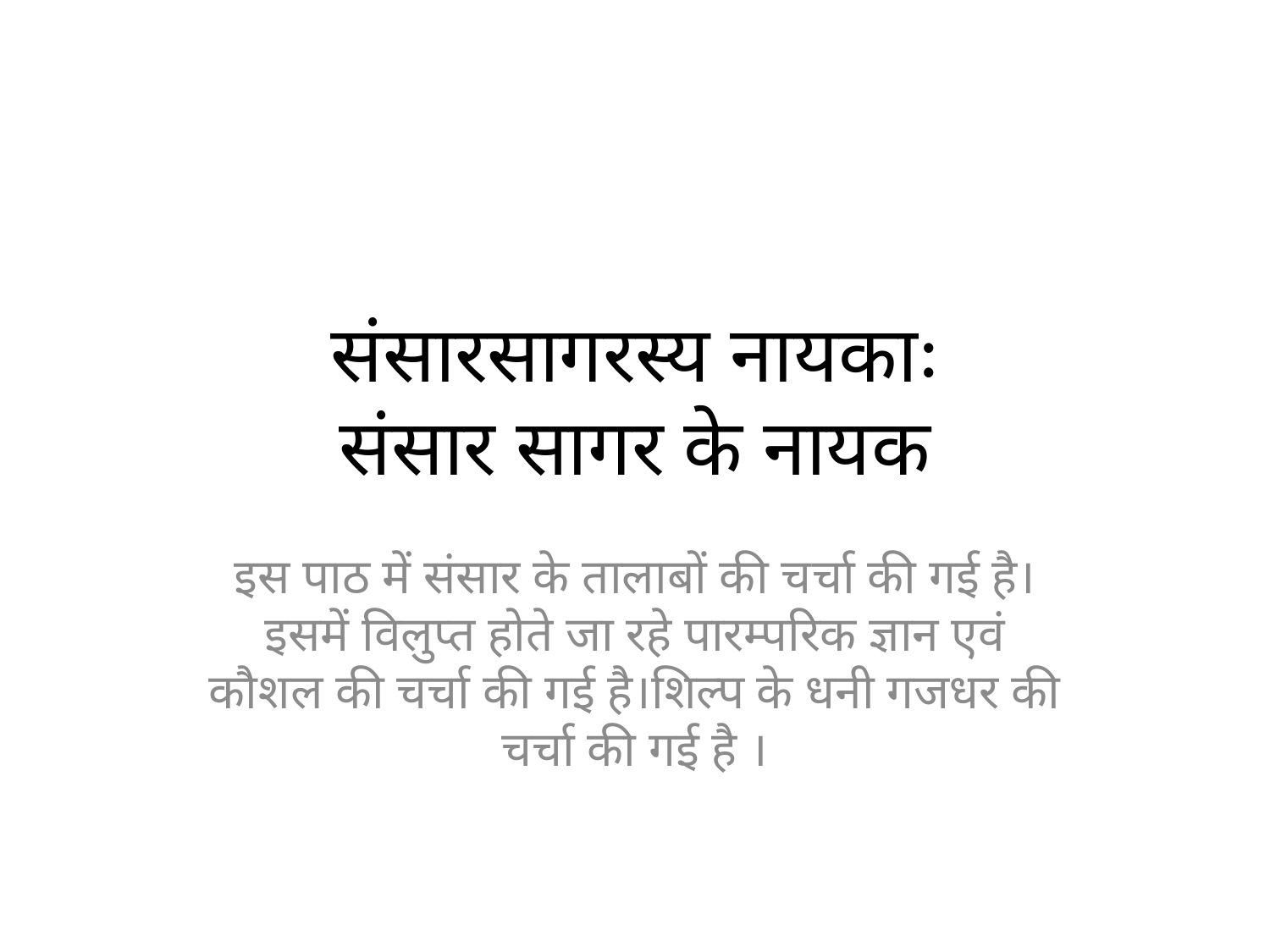

# संसारसागरस्य नायकाः संसार सागर के नायक
इस पाठ में संसार के तालाबों की चर्चा की गई है।इसमें विलुप्त होते जा रहे पारम्परिक ज्ञान एवं कौशल की चर्चा की गई है।शिल्प के धनी गजधर की चर्चा की गई है ।